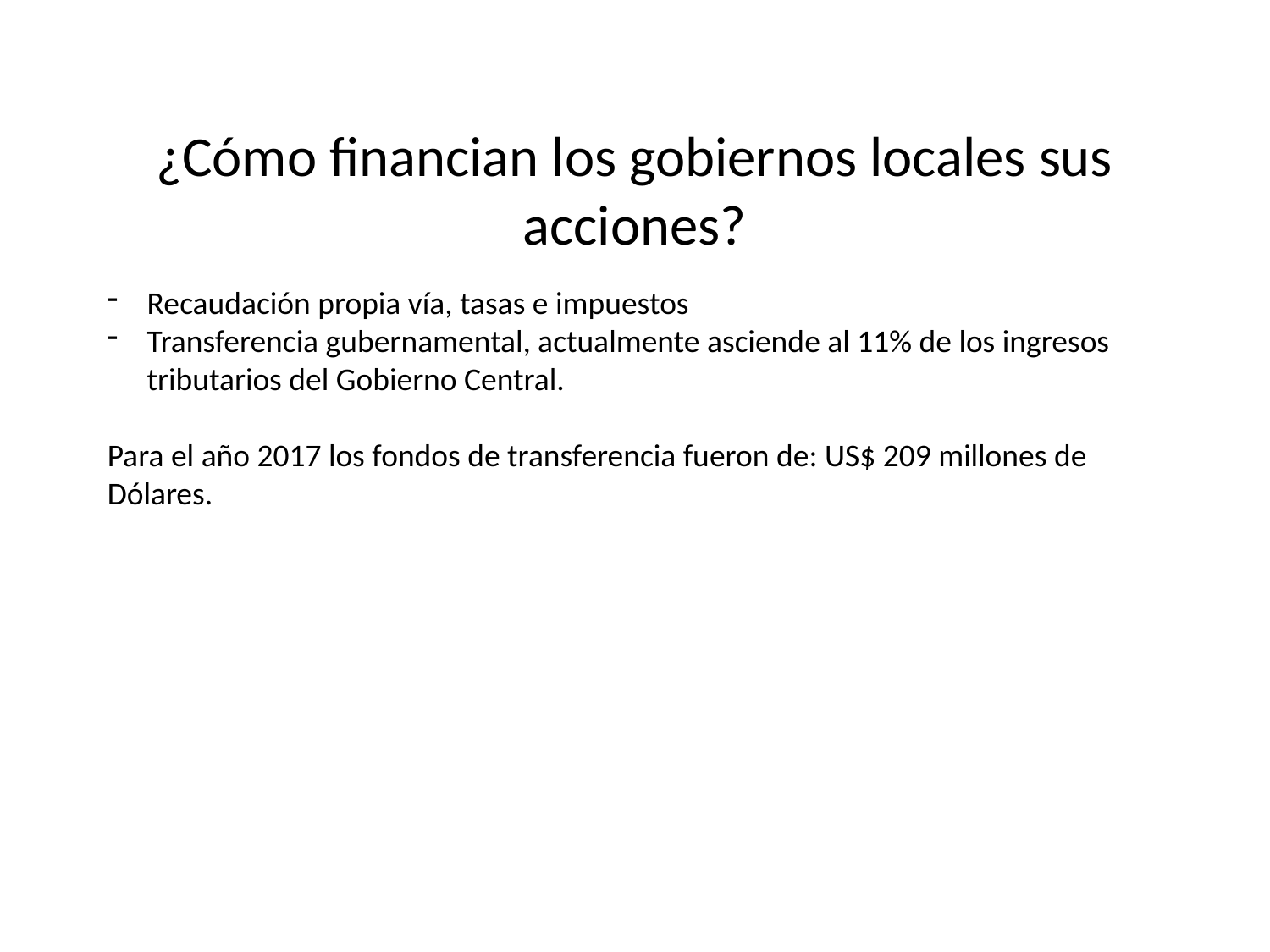

# ¿Cómo financian los gobiernos locales sus acciones?
Recaudación propia vía, tasas e impuestos
Transferencia gubernamental, actualmente asciende al 11% de los ingresos tributarios del Gobierno Central.

Para el año 2017 los fondos de transferencia fueron de: US$ 209 millones de Dólares.